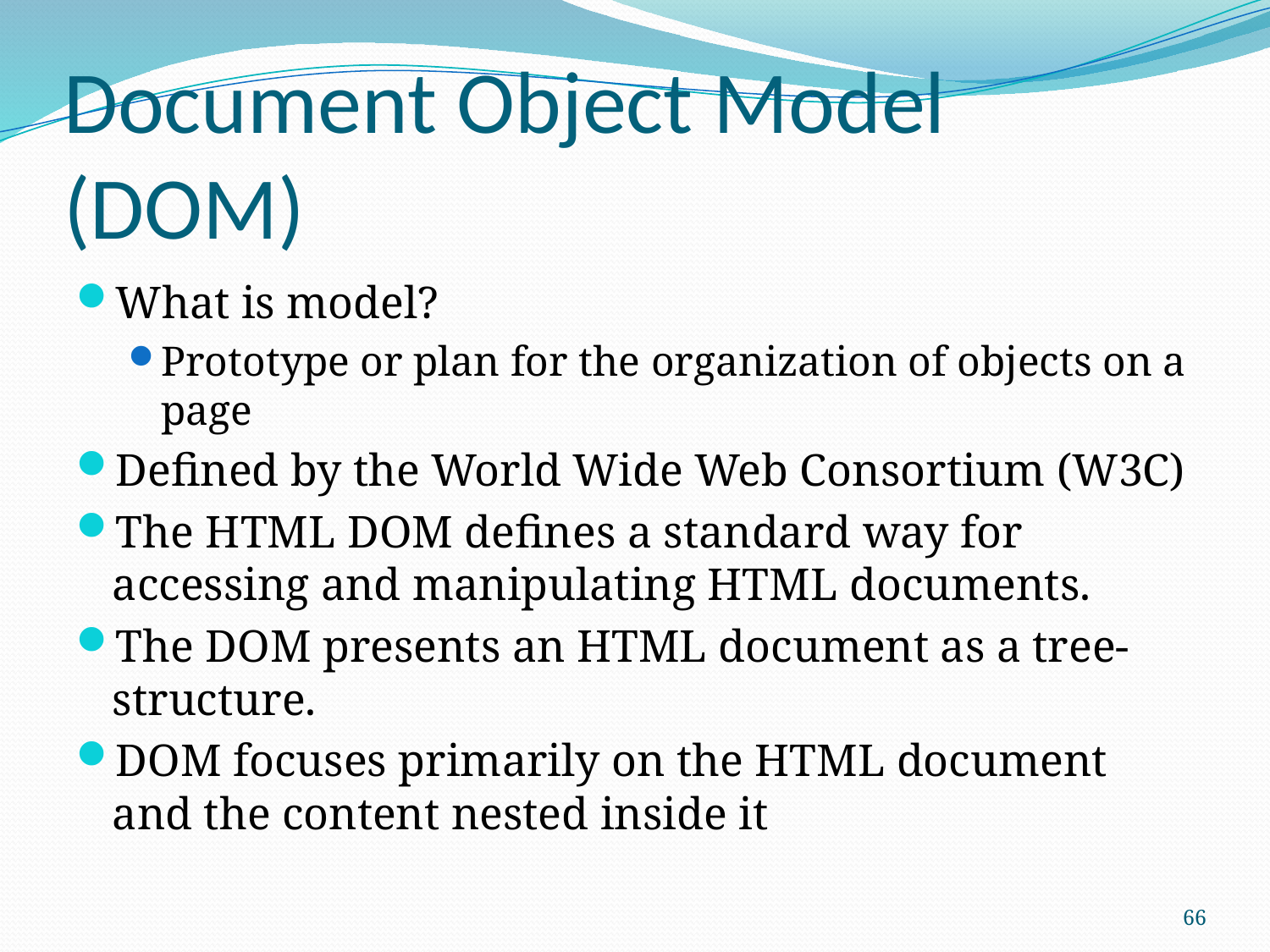

# Document Object Model (DOM)
What is model?
Prototype or plan for the organization of objects on a page
Defined by the World Wide Web Consortium (W3C)
The HTML DOM defines a standard way for accessing and manipulating HTML documents.
The DOM presents an HTML document as a tree-structure.
DOM focuses primarily on the HTML document and the content nested inside it

66